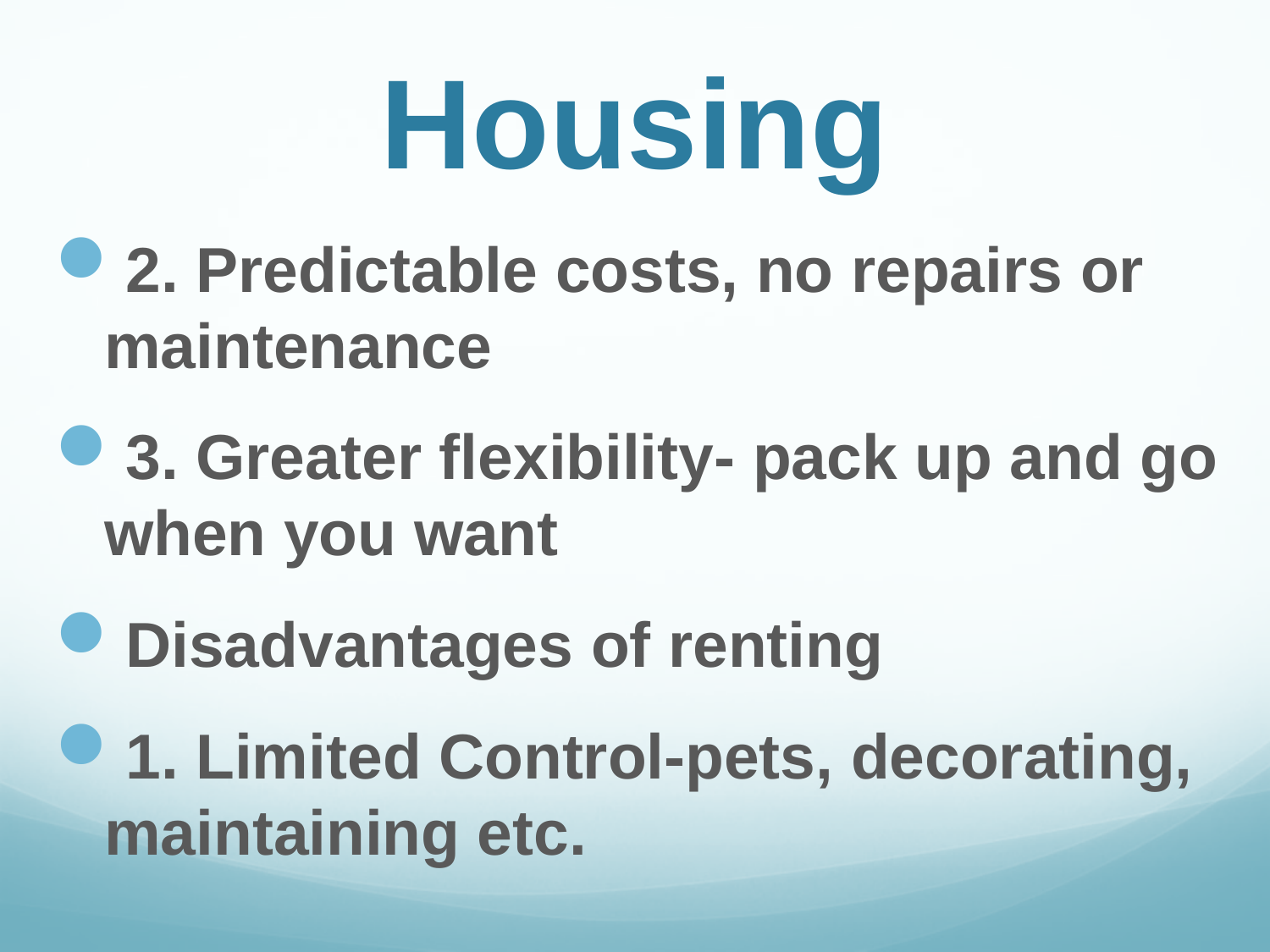

# Housing
2. Predictable costs, no repairs or maintenance
3. Greater flexibility- pack up and go when you want
Disadvantages of renting
1. Limited Control-pets, decorating, maintaining etc.